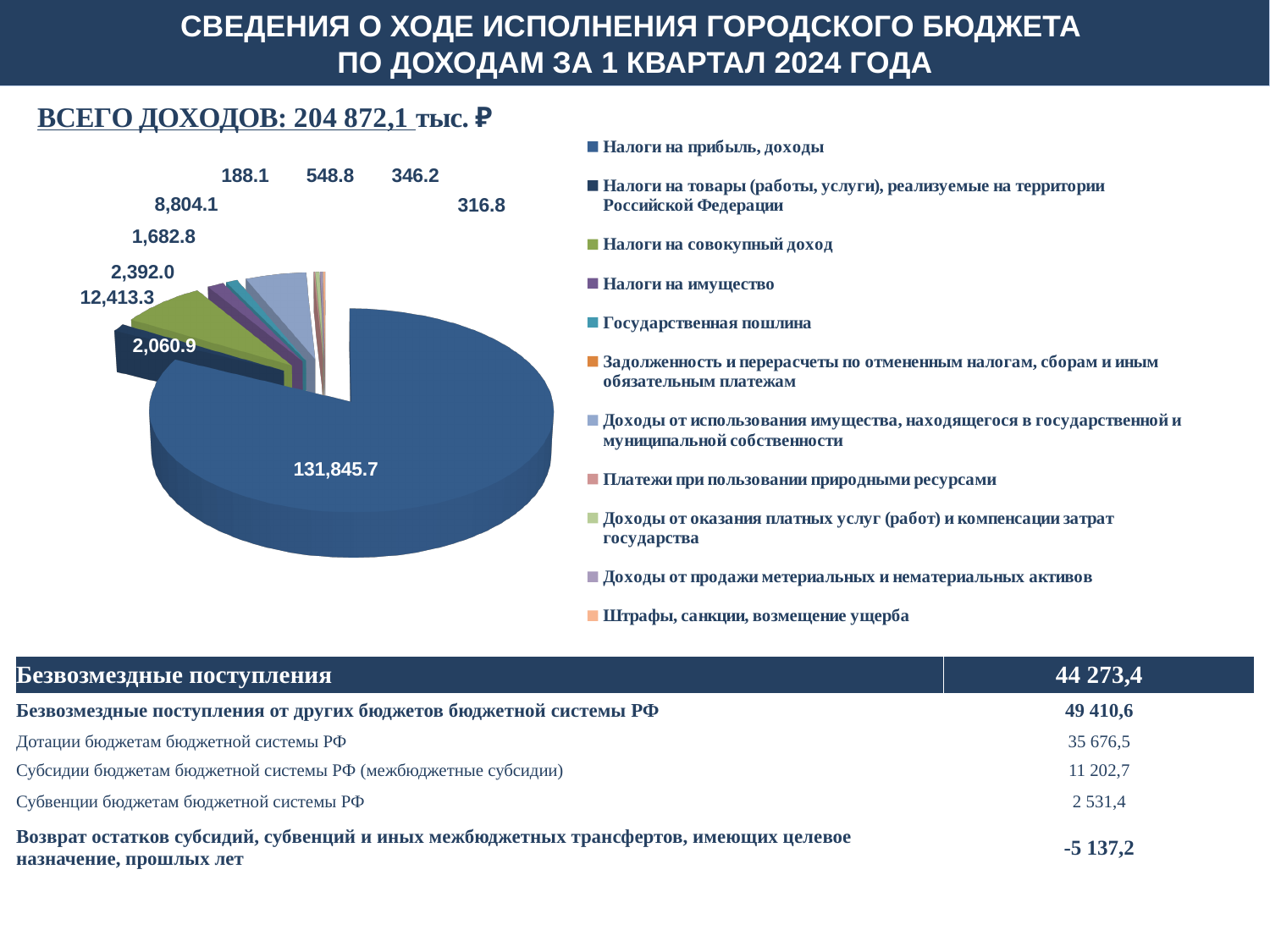

Сведения о ходе исполнения городского бюджета
по доходам за 1 квартал 2024 года

[unsupported chart]

| Безвозмездные поступления | 44 273,4 |
| --- | --- |
| Безвозмездные поступления от других бюджетов бюджетной системы РФ | 49 410,6 |
| Дотации бюджетам бюджетной системы РФ | 35 676,5 |
| Субсидии бюджетам бюджетной системы РФ (межбюджетные субсидии) | 11 202,7 |
| Субвенции бюджетам бюджетной системы РФ | 2 531,4 |
| Возврат остатков субсидий, субвенций и иных межбюджетных трансфертов, имеющих целевое назначение, прошлых лет | -5 137,2 |